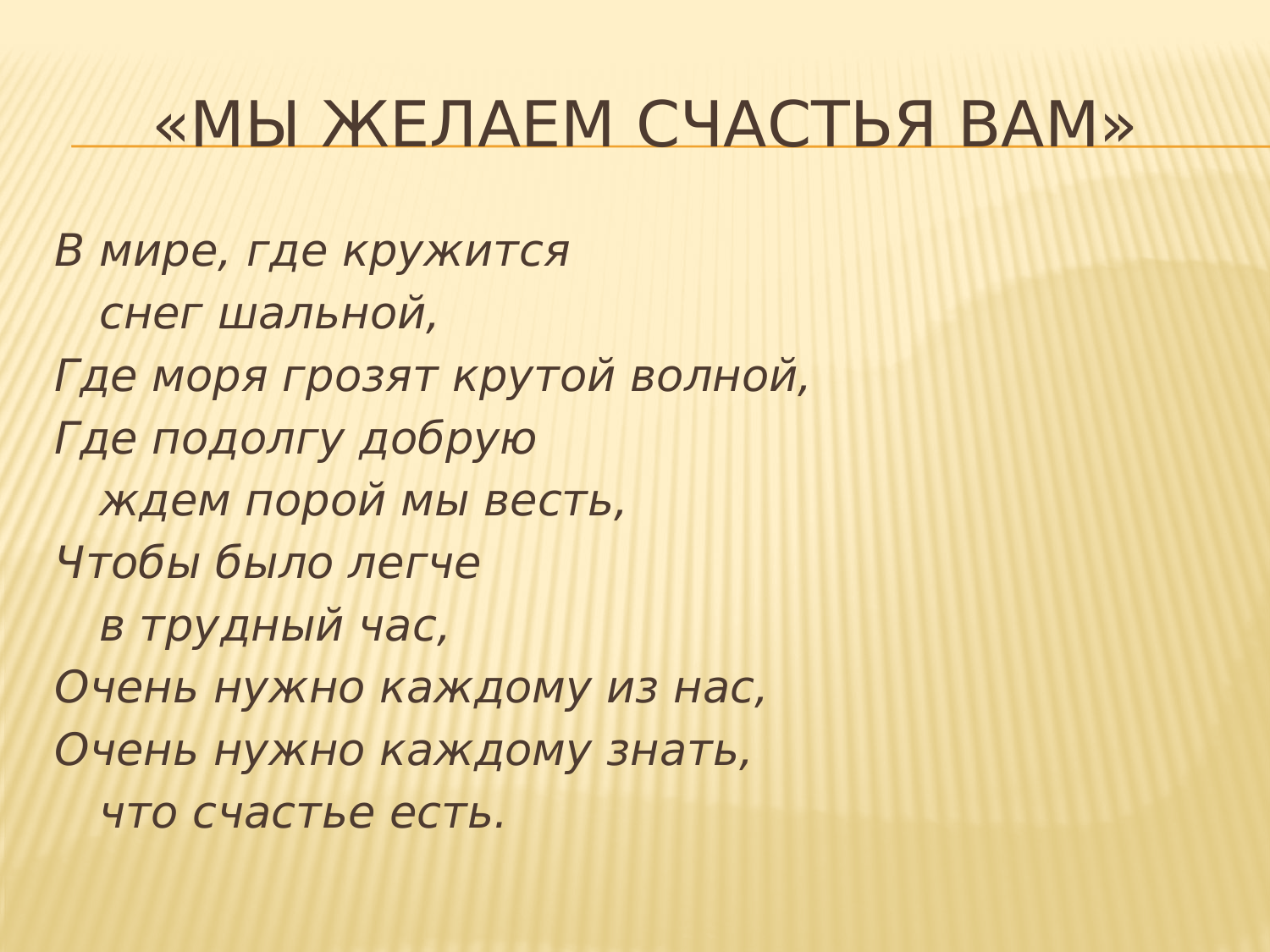

# «Мы желаем счастья вам»
В мире, где кружится
				снег шальной,
Где моря грозят крутой волной,
Где подолгу добрую
			ждем порой мы весть,
Чтобы было легче
				в трудный час,
Очень нужно каждому из нас,
Очень нужно каждому знать,
				что счастье есть.